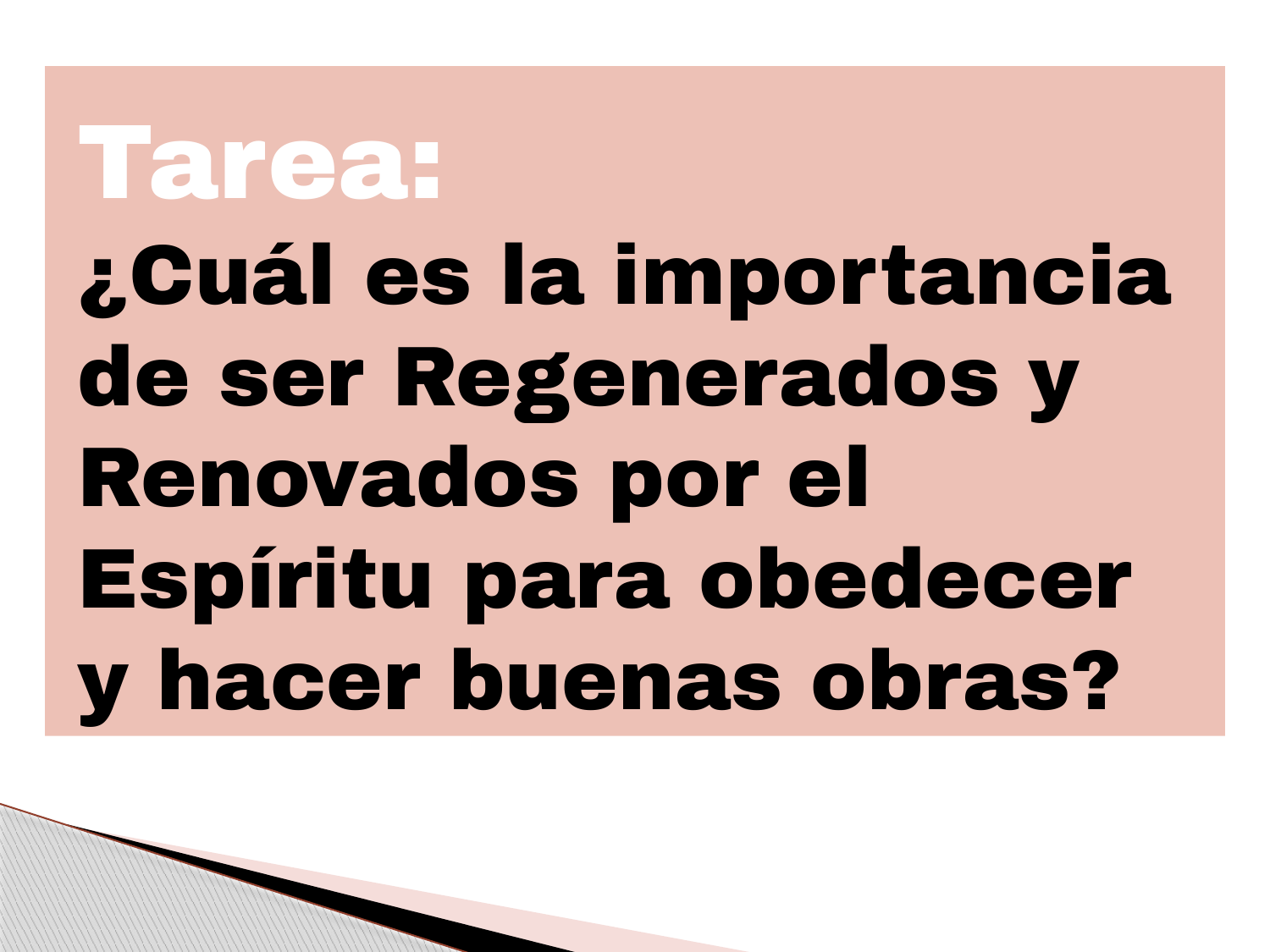

Tarea:
¿Cuál es la importancia de ser Regenerados y Renovados por el Espíritu para obedecer y hacer buenas obras?